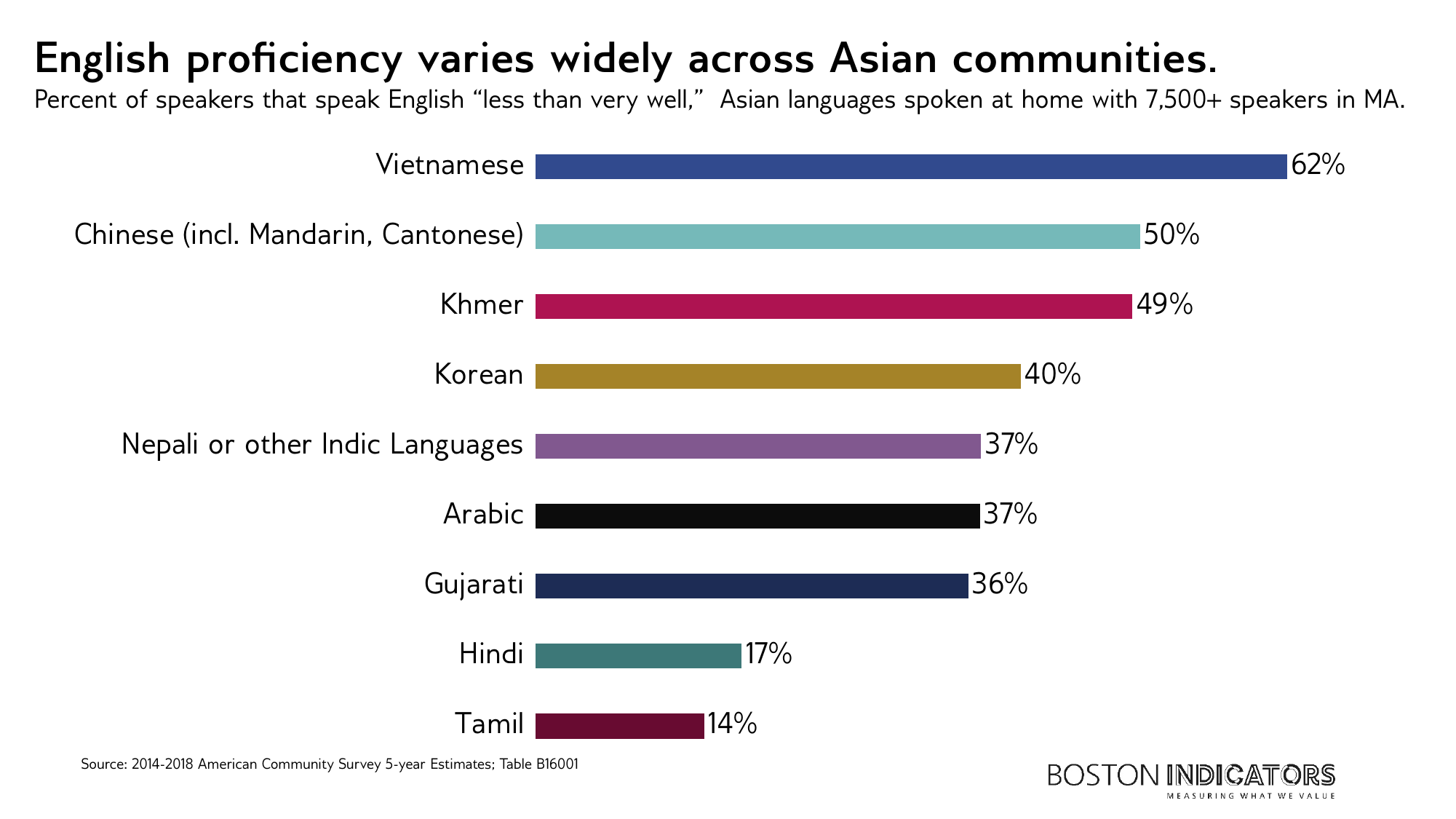

### Chart

| Category | Percent English Proficiency |
|---|---|
| Tamil | 0.8600139986001399 |
| Telugu | 0.848304513810914 |
| Hindi | 0.8290612871582719 |
| Tagalog | 0.7970457547736279 |
| Urdu | 0.7474604603317475 |
| Gujarati | 0.6414668782891989 |
| Arabic | 0.6318894271872328 |
| Nepali, or other Indic Languages | 0.6309759257996317 |
| Korean | 0.5981521326414377 |
| Japanese | 0.5721931493815414 |
| Khmer | 0.5057224913198165 |
| Chinese (incl. Mandarin, Cantonese) | 0.4993312627245843 |
| Vietnamese | 0.37781113016962076 |
English proficiency varies widely across Asian communities.
Percent of speakers that speak English “less than very well,”  Asian languages spoken at home with 7,500+ speakers in MA.

### Chart

| Category | Percent Limited English Proficiency |
|---|---|
| Vietnamese | 0.6221888698303792 |
| Chinese (incl. Mandarin, Cantonese) | 0.5006687372754157 |
| Khmer | 0.49427750868018344 |
| Korean | 0.4018478673585622 |
| Nepali or other Indic Languages | 0.36902407420036826 |
| Arabic | 0.36811057281276716 |
| Gujarati | 0.3585331217108011 |
| Hindi | 0.17093871284172815 |
| Tamil | 0.13998600139986 |
Source: 2014-2018 American Community Survey 5-year Estimates; Table B16001